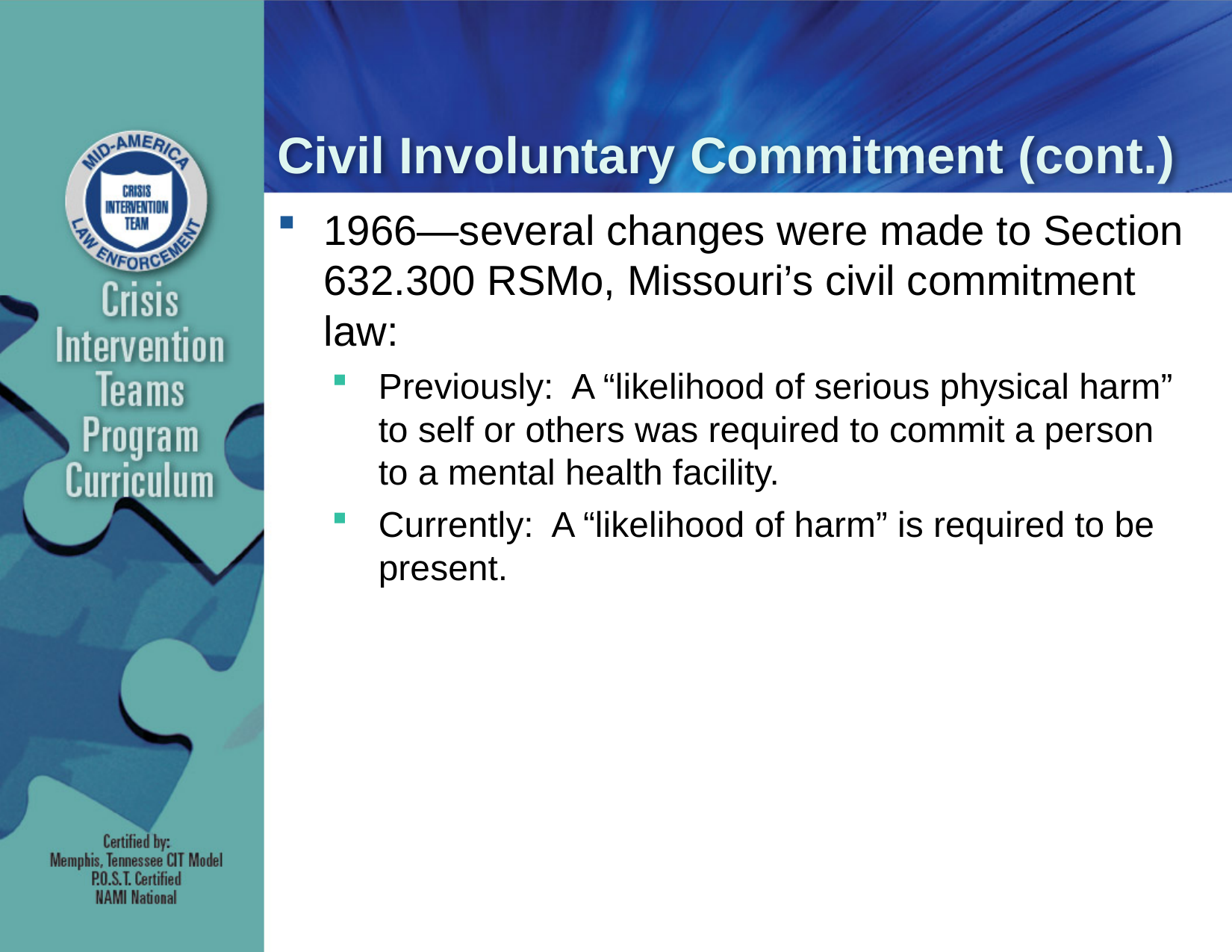

# Civil Involuntary Commitment (cont.)
1966—several changes were made to Section 632.300 RSMo, Missouri’s civil commitment law:
Previously:  A “likelihood of serious physical harm” to self or others was required to commit a person to a mental health facility.
Currently:  A “likelihood of harm” is required to be present.